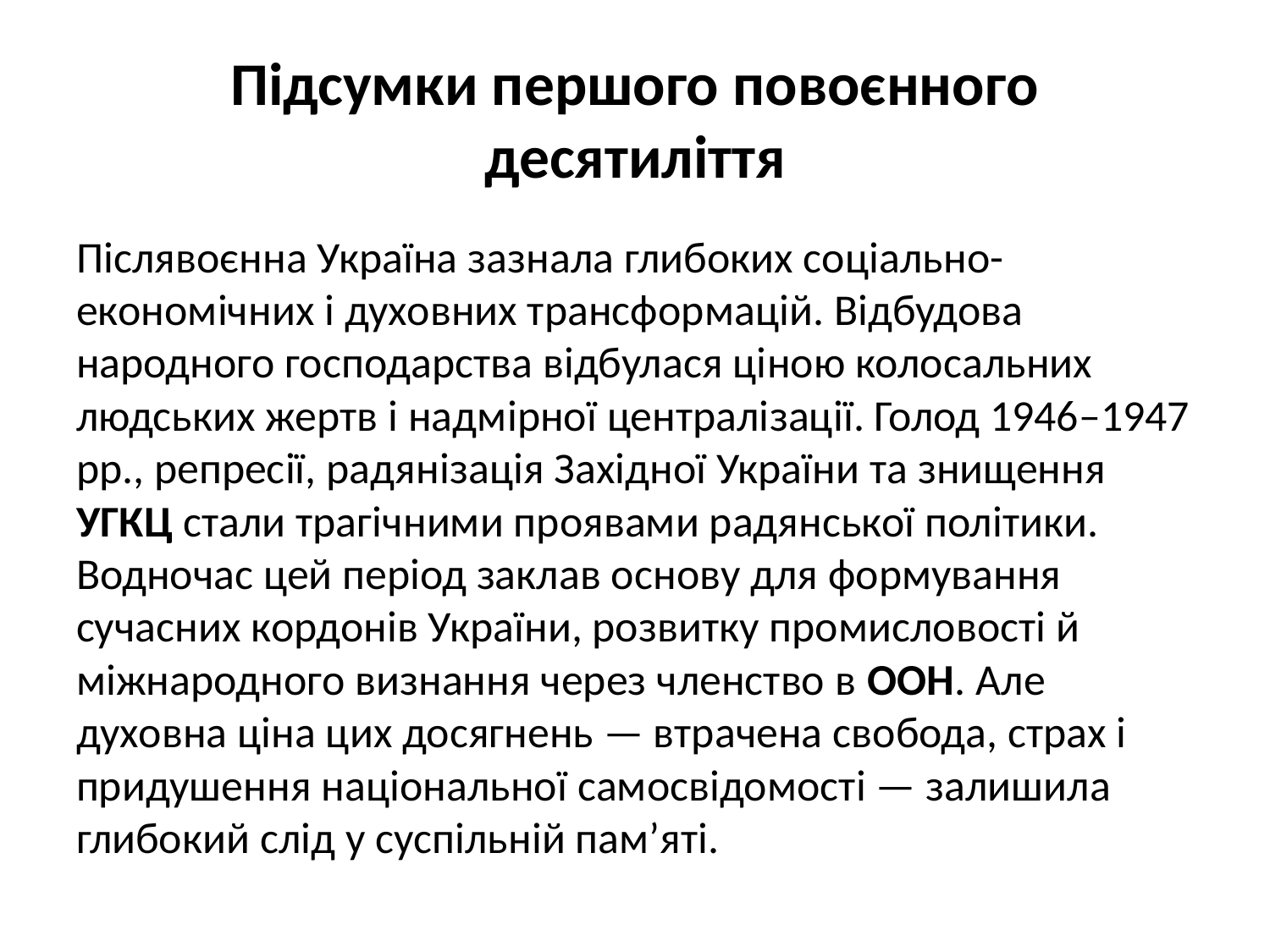

# Підсумки першого повоєнного десятиліття
Післявоєнна Україна зазнала глибоких соціально-економічних і духовних трансформацій. Відбудова народного господарства відбулася ціною колосальних людських жертв і надмірної централізації. Голод 1946–1947 рр., репресії, радянізація Західної України та знищення УГКЦ стали трагічними проявами радянської політики.
Водночас цей період заклав основу для формування сучасних кордонів України, розвитку промисловості й міжнародного визнання через членство в ООН. Але духовна ціна цих досягнень — втрачена свобода, страх і придушення національної самосвідомості — залишила глибокий слід у суспільній пам’яті.